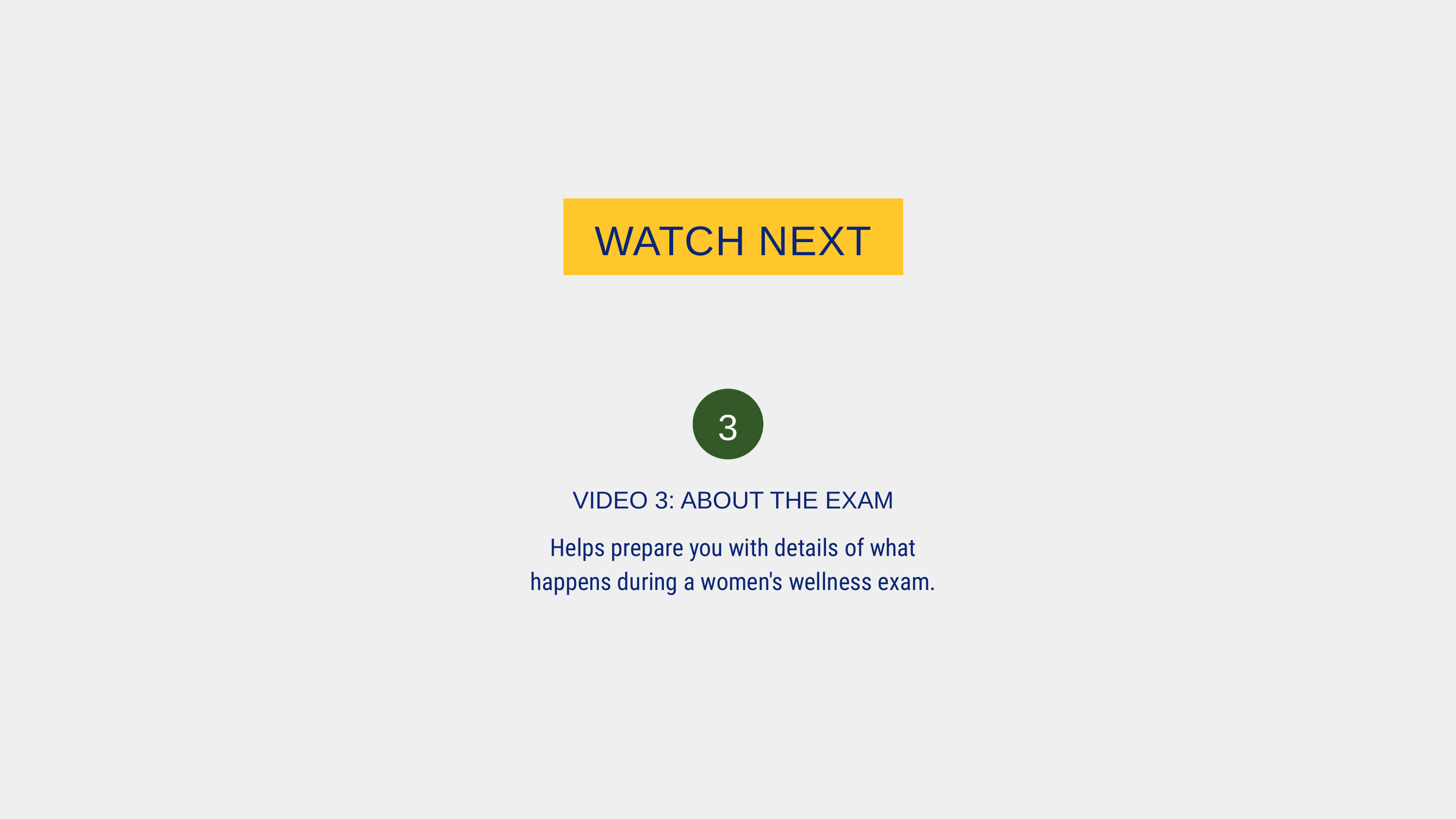

WATCH NEXT

3
VIDEO 3: ABOUT THE EXAM
Helps prepare you with details of what happens during a women's wellness exam.